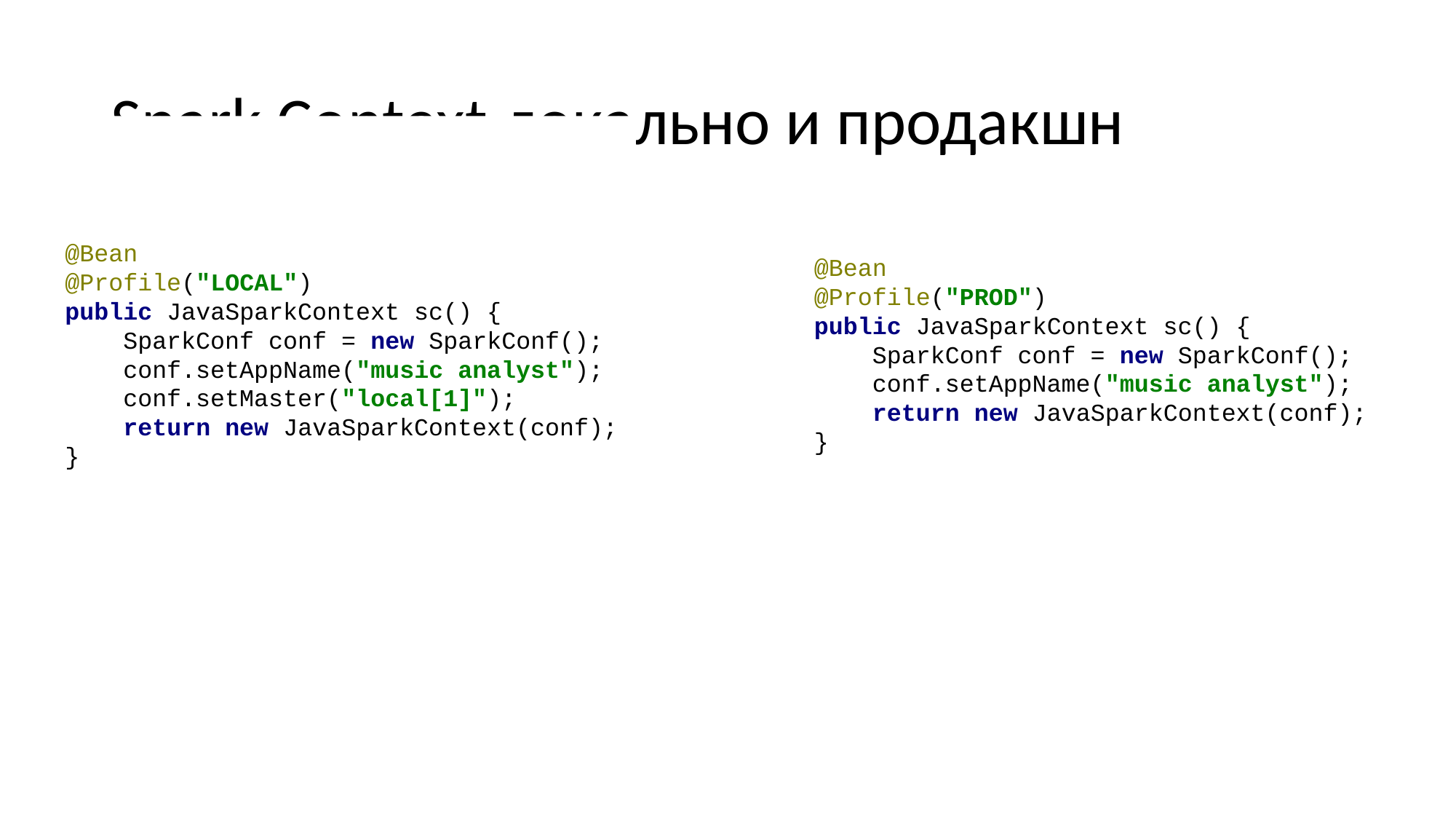

# Spark Context локально и продакшн
@Bean
@Profile("LOCAL")
public JavaSparkContext sc() {
    SparkConf conf = new SparkConf();
    conf.setAppName("music analyst");
    conf.setMaster("local[1]");
    return new JavaSparkContext(conf);
}
@Bean
@Profile("PROD")
public JavaSparkContext sc() {
    SparkConf conf = new SparkConf();
    conf.setAppName("music analyst");
    return new JavaSparkContext(conf);
}